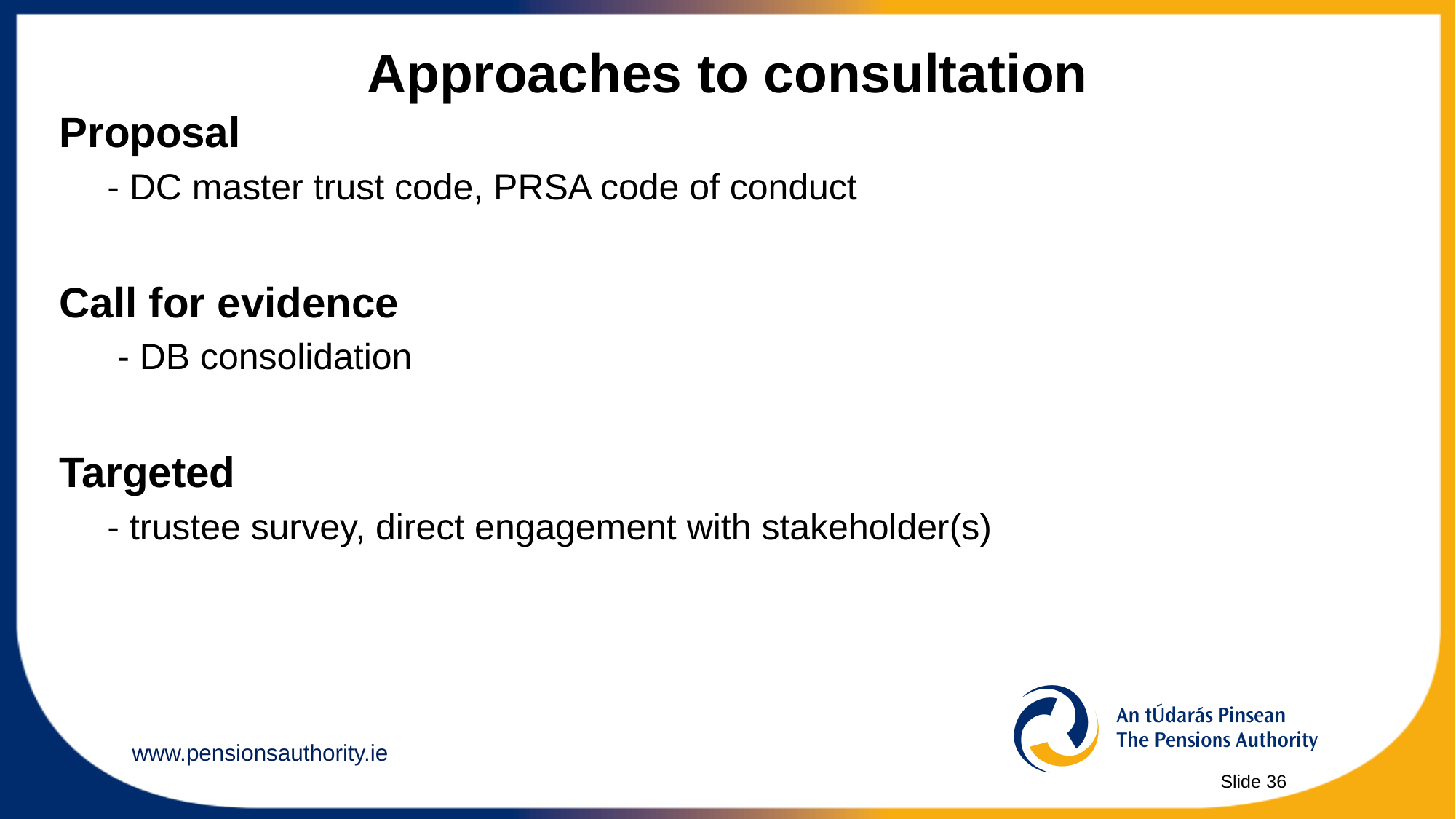

# Approaches to consultation
Proposal
- DC master trust code, PRSA code of conduct

Call for evidence
 - DB consolidation

Targeted
- trustee survey, direct engagement with stakeholder(s)

Slide 36